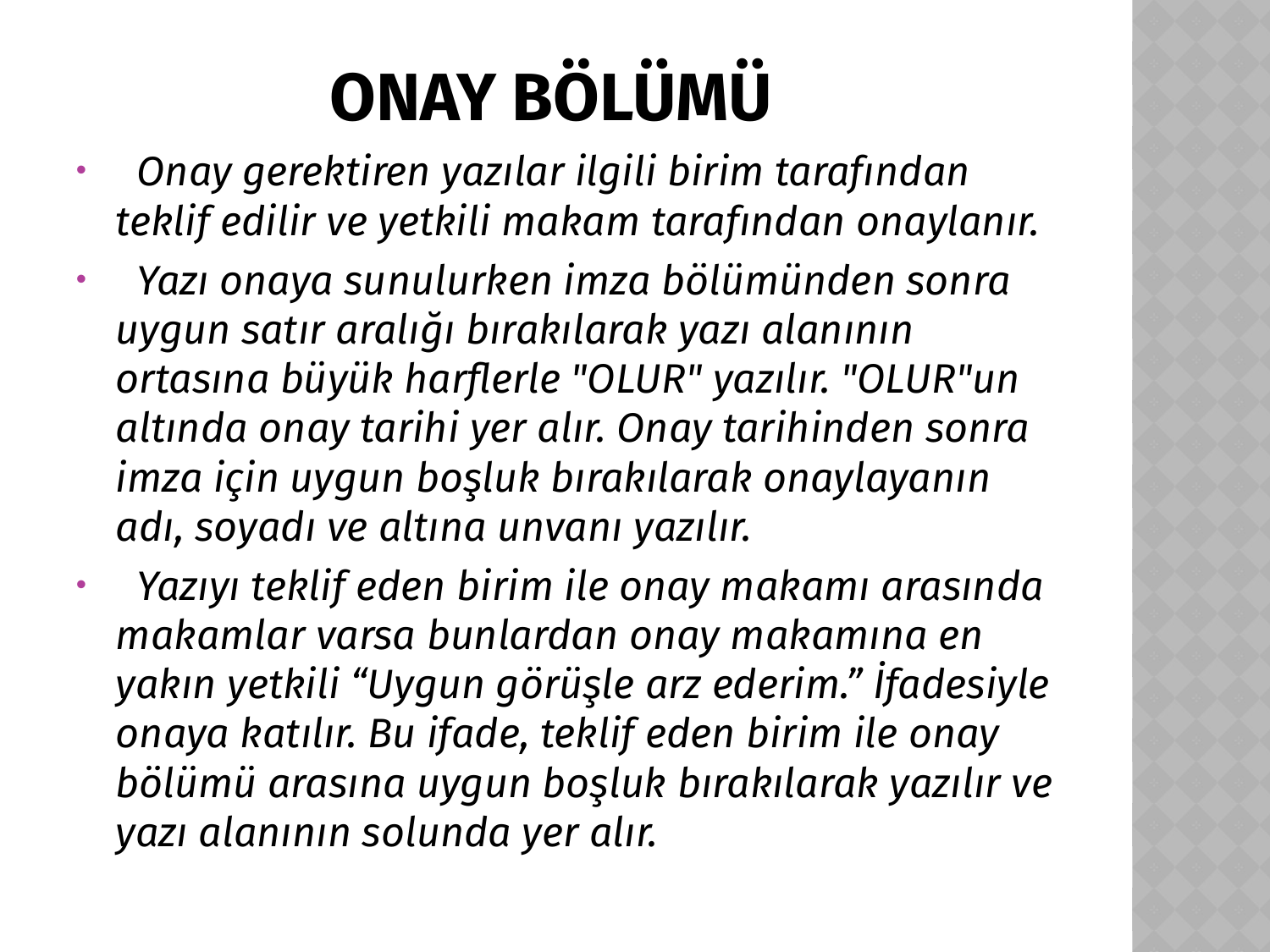

# ONAY BÖLÜMÜ
  Onay gerektiren yazılar ilgili birim tarafından teklif edilir ve yetkili makam tarafından onaylanır.
  Yazı onaya sunulurken imza bölümünden sonra uygun satır aralığı bırakılarak yazı alanının ortasına büyük harflerle "OLUR" yazılır. "OLUR"un altında onay tarihi yer alır. Onay tarihinden sonra imza için uygun boşluk bırakılarak onaylayanın adı, soyadı ve altına unvanı yazılır.
  Yazıyı teklif eden birim ile onay makamı arasında makamlar varsa bunlardan onay makamına en yakın yetkili “Uygun görüşle arz ederim.” İfadesiyle onaya katılır. Bu ifade, teklif eden birim ile onay bölümü arasına uygun boşluk bırakılarak yazılır ve yazı alanının solunda yer alır.